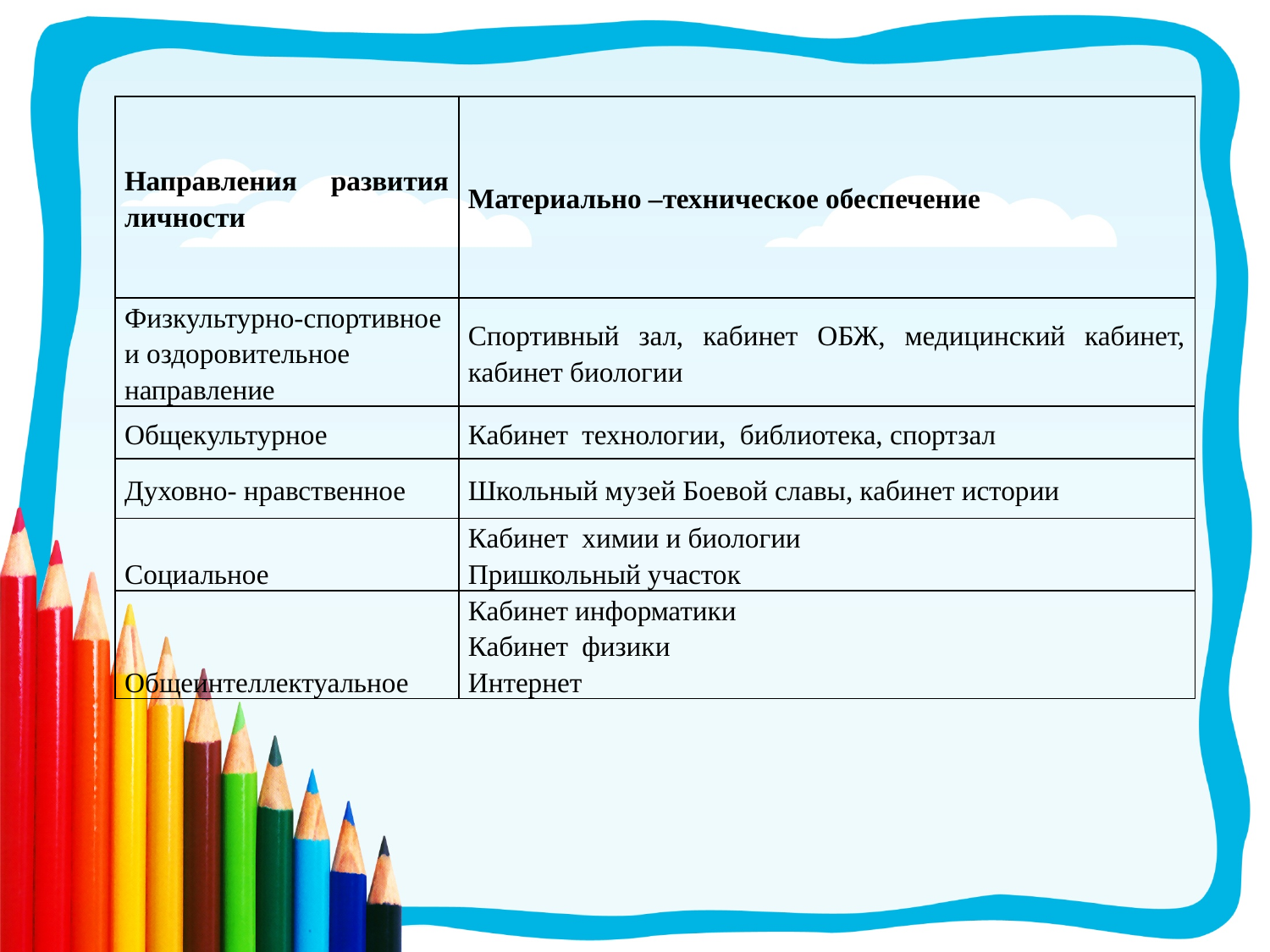

| Направления развития личности | Материально –техническое обеспечение |
| --- | --- |
| Физкультурно-спортивное и оздоровительное направление | Спортивный зал, кабинет ОБЖ, медицинский кабинет, кабинет биологии |
| Общекультурное | Кабинет технологии, библиотека, спортзал |
| Духовно- нравственное | Школьный музей Боевой славы, кабинет истории |
| Социальное | Кабинет химии и биологии Пришкольный участок |
| Общеинтеллектуальное | Кабинет информатики Кабинет физики Интернет |